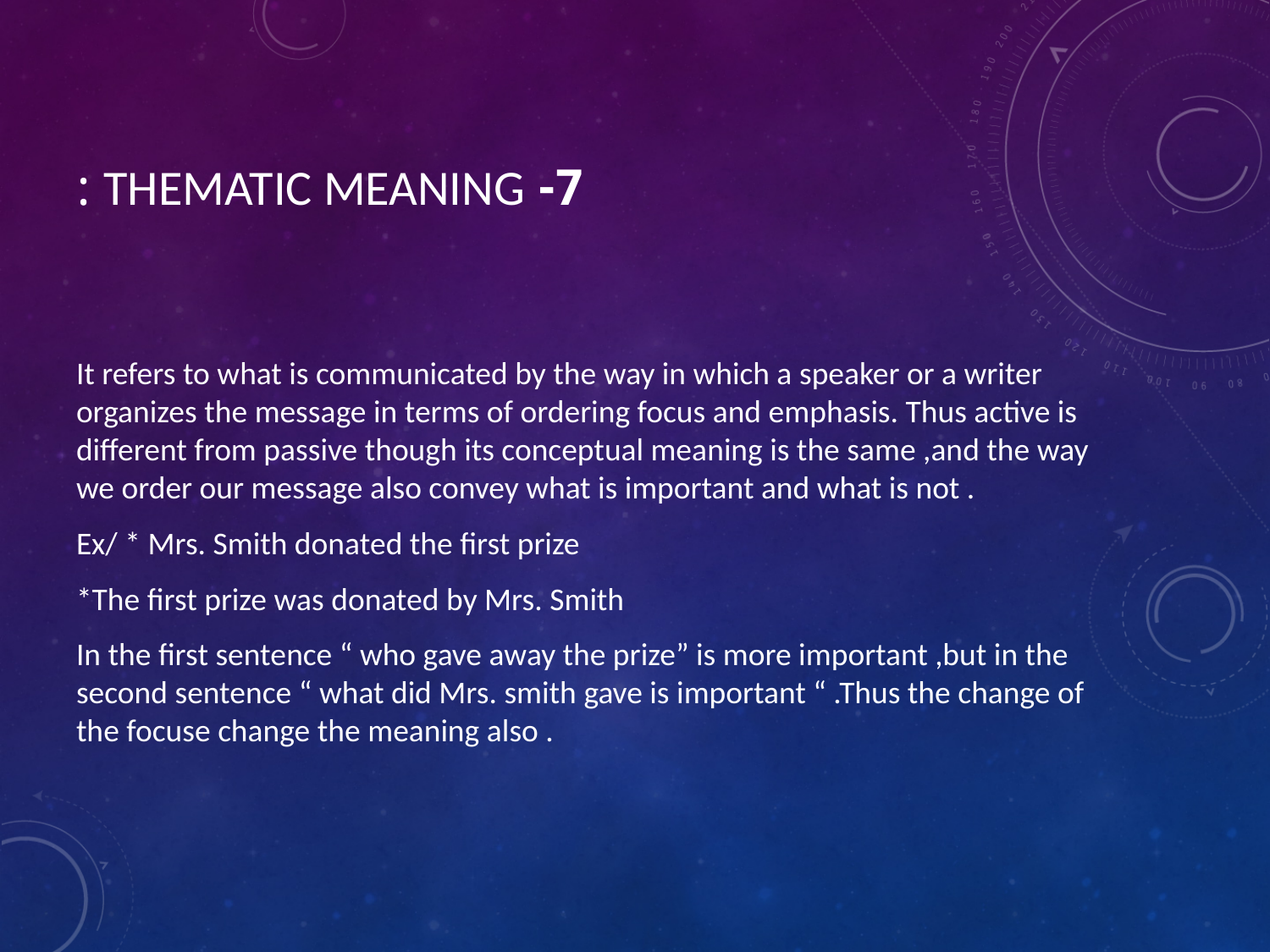

# 7- Thematic Meaning :
It refers to what is communicated by the way in which a speaker or a writer organizes the message in terms of ordering focus and emphasis. Thus active is different from passive though its conceptual meaning is the same ,and the way we order our message also convey what is important and what is not .
Ex/ * Mrs. Smith donated the first prize
*The first prize was donated by Mrs. Smith
In the first sentence “ who gave away the prize” is more important ,but in the second sentence “ what did Mrs. smith gave is important “ .Thus the change of the focuse change the meaning also .